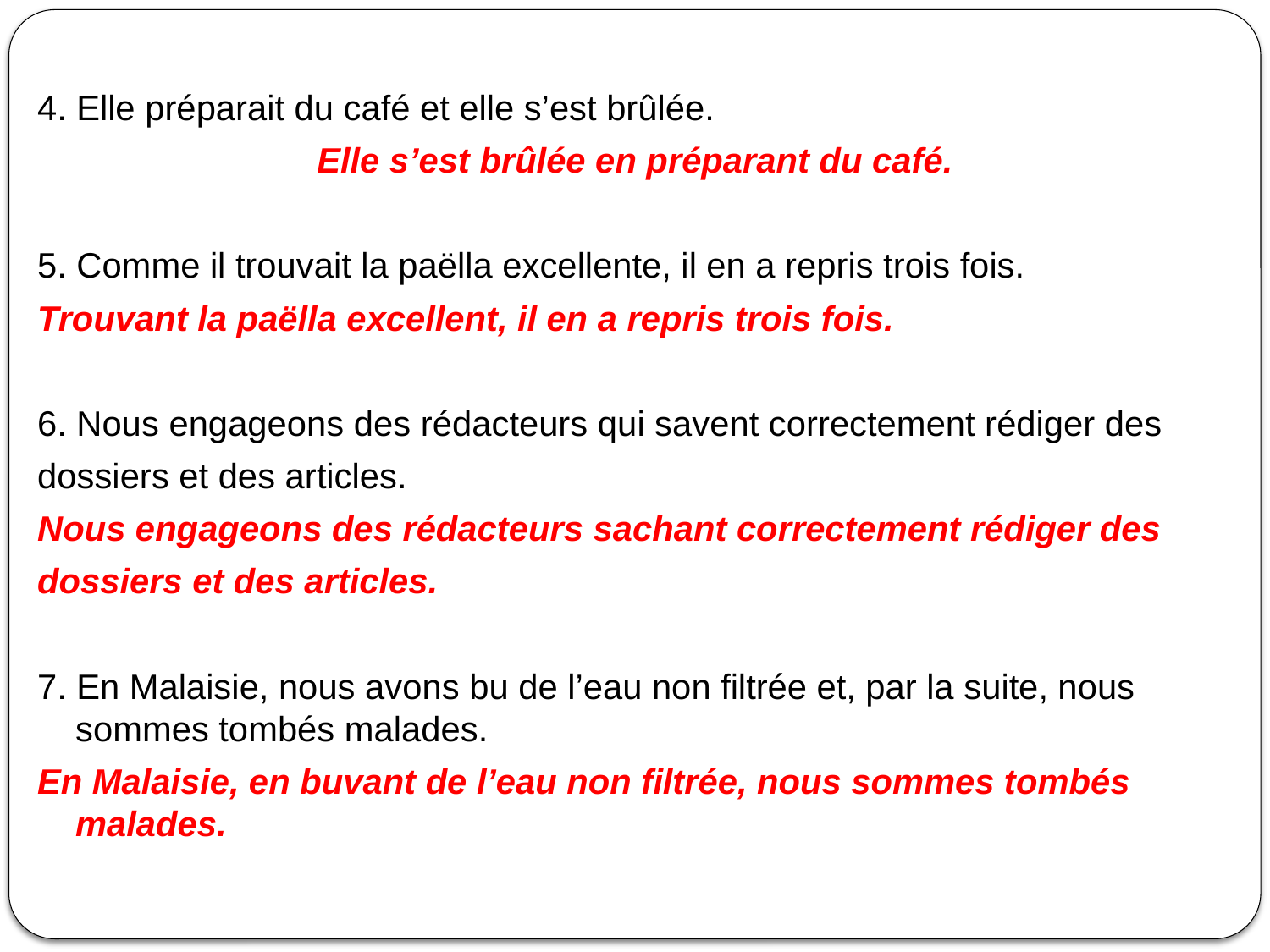

4. Elle préparait du café et elle s’est brûlée.
Elle s’est brûlée en préparant du café.

5. Comme il trouvait la paëlla excellente, il en a repris trois fois.
Trouvant la paëlla excellent, il en a repris trois fois.

6. Nous engageons des rédacteurs qui savent correctement rédiger des
dossiers et des articles.
Nous engageons des rédacteurs sachant correctement rédiger des
dossiers et des articles.

7. En Malaisie, nous avons bu de l’eau non filtrée et, par la suite, nous sommes tombés malades.
En Malaisie, en buvant de l’eau non filtrée, nous sommes tombés malades.